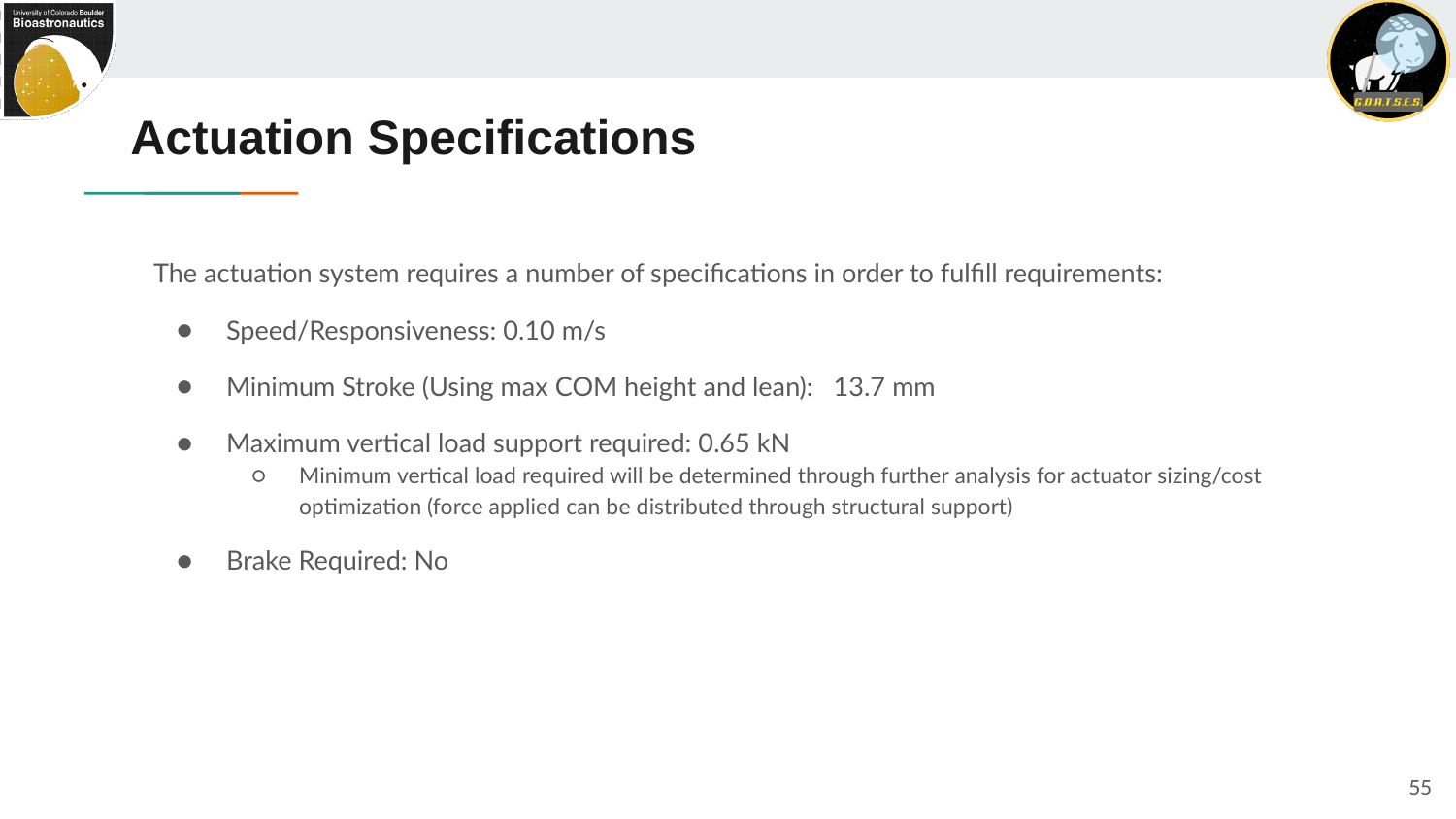

# Actuation Specifications
The actuation system requires a number of specifications in order to fulfill requirements:
Speed/Responsiveness: 0.10 m/s
Minimum Stroke (Using max COM height and lean):   13.7 mm
Maximum vertical load support required: 0.65 kN
Minimum vertical load required will be determined through further analysis for actuator sizing/cost optimization (force applied can be distributed through structural support)
Brake Required: No
55